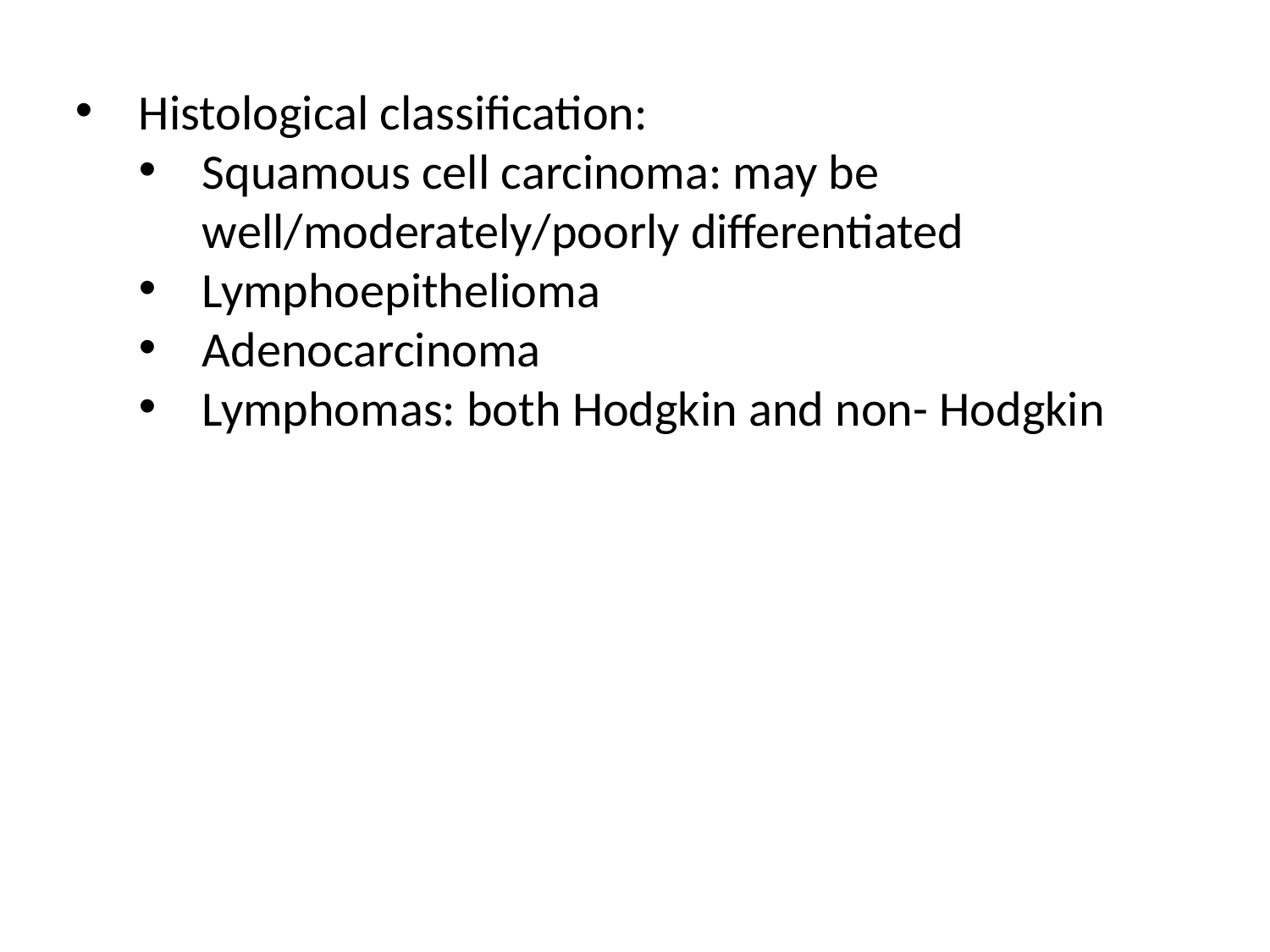

Histological classification:
Squamous cell carcinoma: may be well/moderately/poorly differentiated
Lymphoepithelioma
Adenocarcinoma
Lymphomas: both Hodgkin and non- Hodgkin